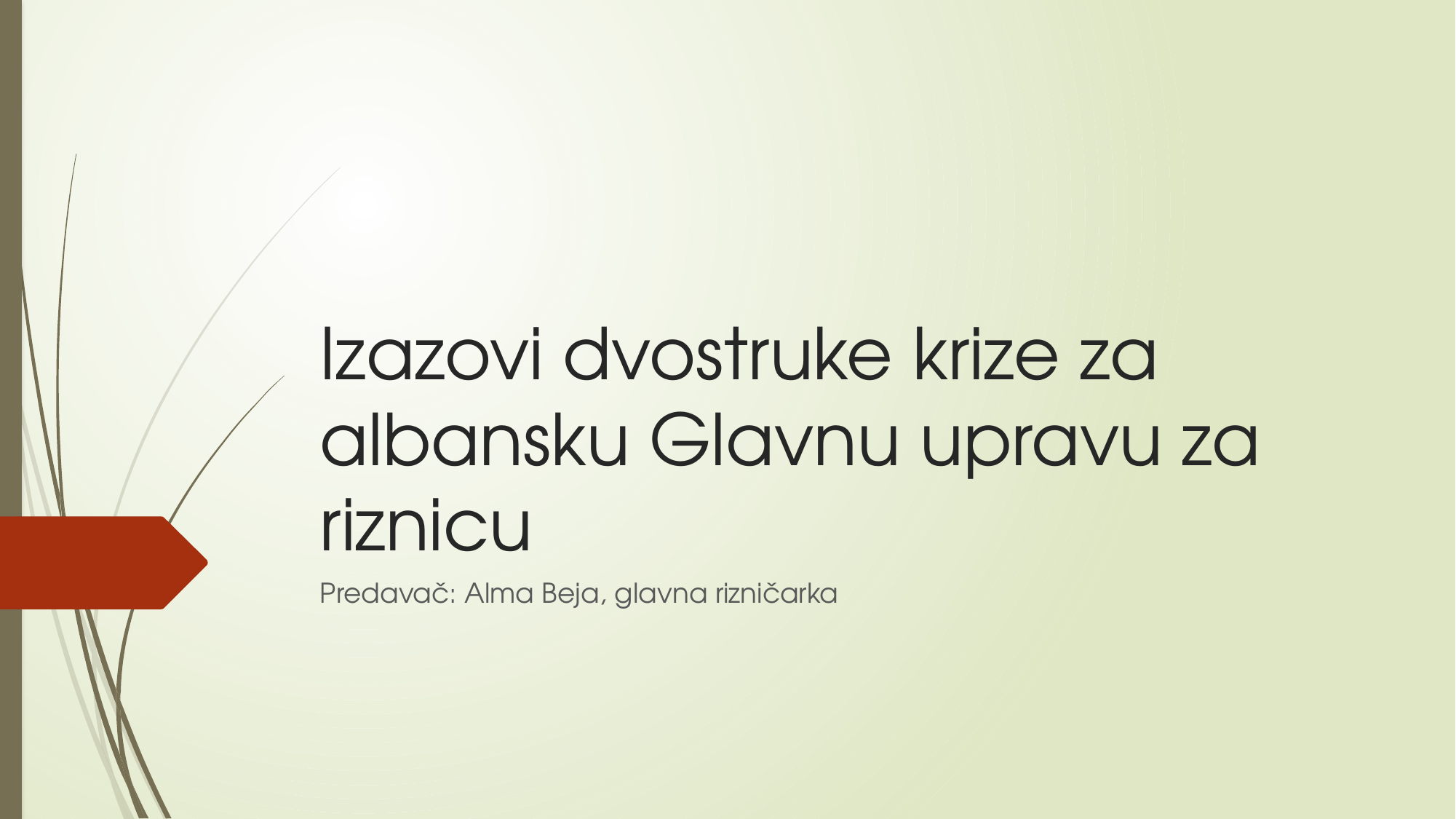

# Izazovi dvostruke krize za albansku Glavnu upravu za riznicu
Predavač: Alma Beja, glavna rizničarka